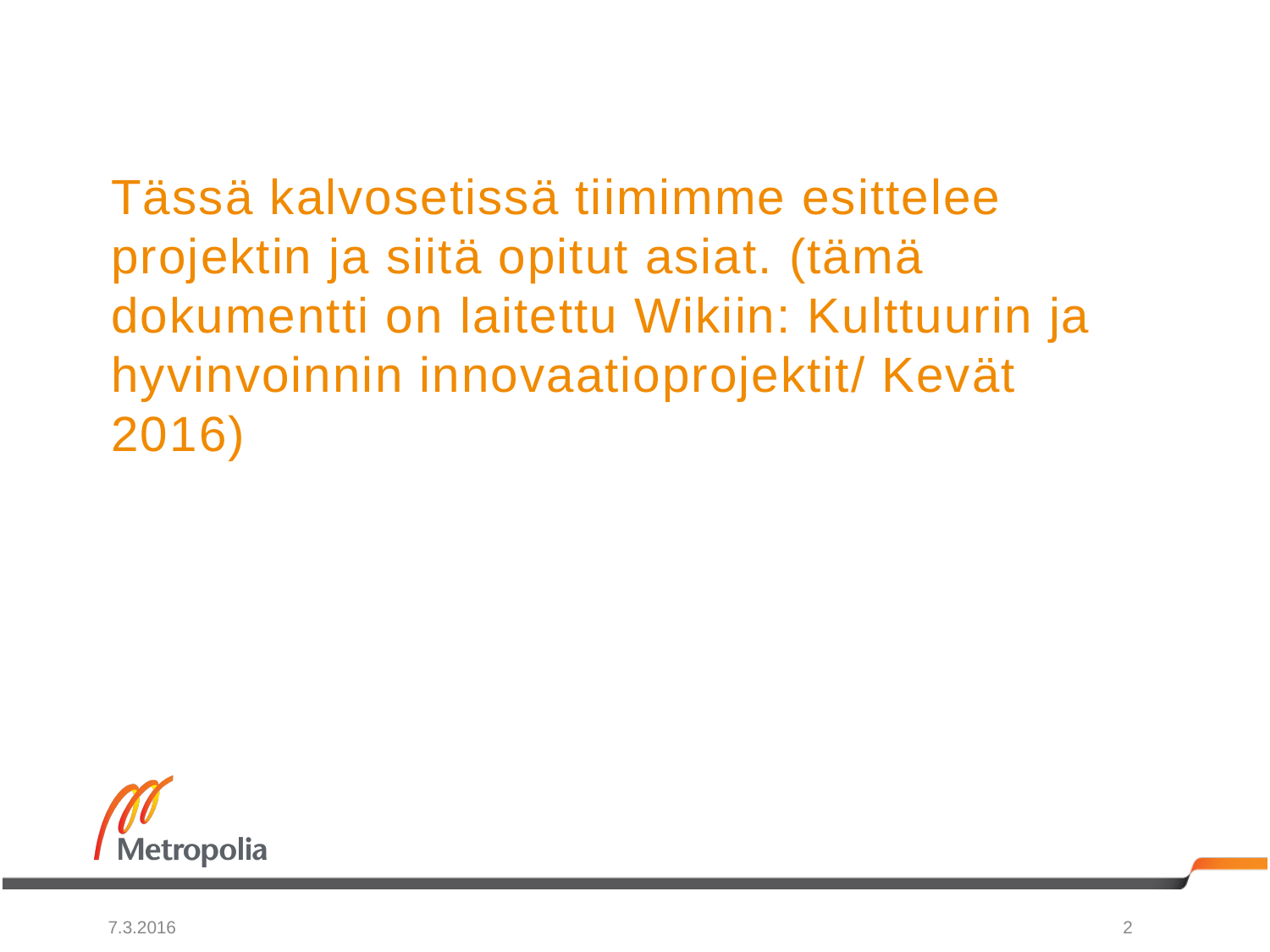

# Tässä kalvosetissä tiimimme esittelee projektin ja siitä opitut asiat. (tämä dokumentti on laitettu Wikiin: Kulttuurin ja hyvinvoinnin innovaatioprojektit/ Kevät 2016)

7.3.2016

2